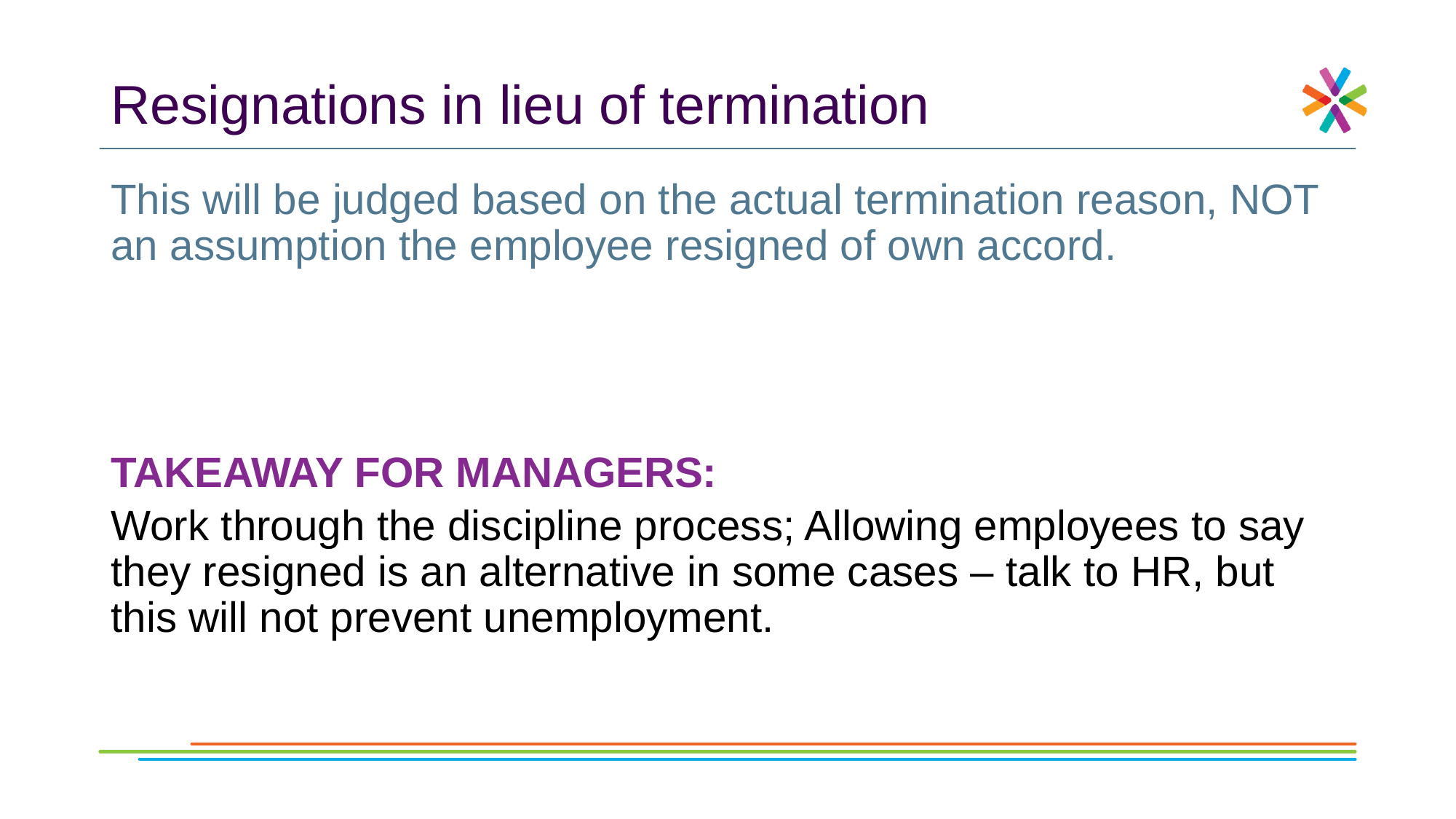

# Resignations in lieu of termination
This will be judged based on the actual termination reason, NOT an assumption the employee resigned of own accord.

TAKEAWAY FOR MANAGERS:
Work through the discipline process; Allowing employees to say they resigned is an alternative in some cases – talk to HR, but this will not prevent unemployment.